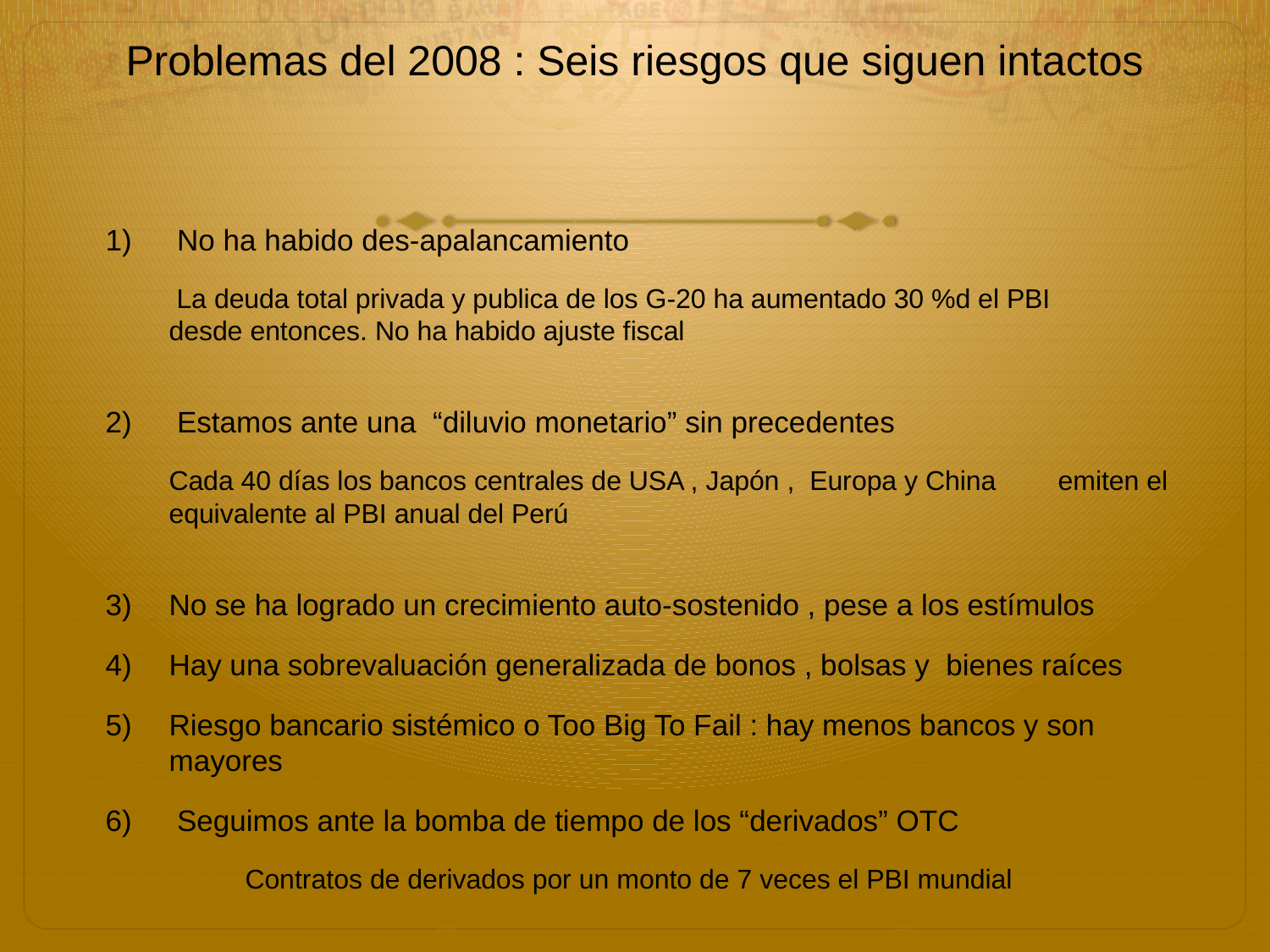

# Problemas del 2008 : Seis riesgos que siguen intactos
 No ha habido des-apalancamiento
	 La deuda total privada y publica de los G-20 ha aumentado 30 %d el PBI 	 desde entonces. No ha habido ajuste fiscal

 Estamos ante una  “diluvio monetario” sin precedentes
	Cada 40 días los bancos centrales de USA , Japón ,  Europa y China 	emiten el equivalente al PBI anual del Perú

No se ha logrado un crecimiento auto-sostenido , pese a los estímulos
Hay una sobrevaluación generalizada de bonos , bolsas y  bienes raíces
Riesgo bancario sistémico o Too Big To Fail : hay menos bancos y son mayores
 Seguimos ante la bomba de tiempo de los “derivados” OTC
          Contratos de derivados por un monto de 7 veces el PBI mundial